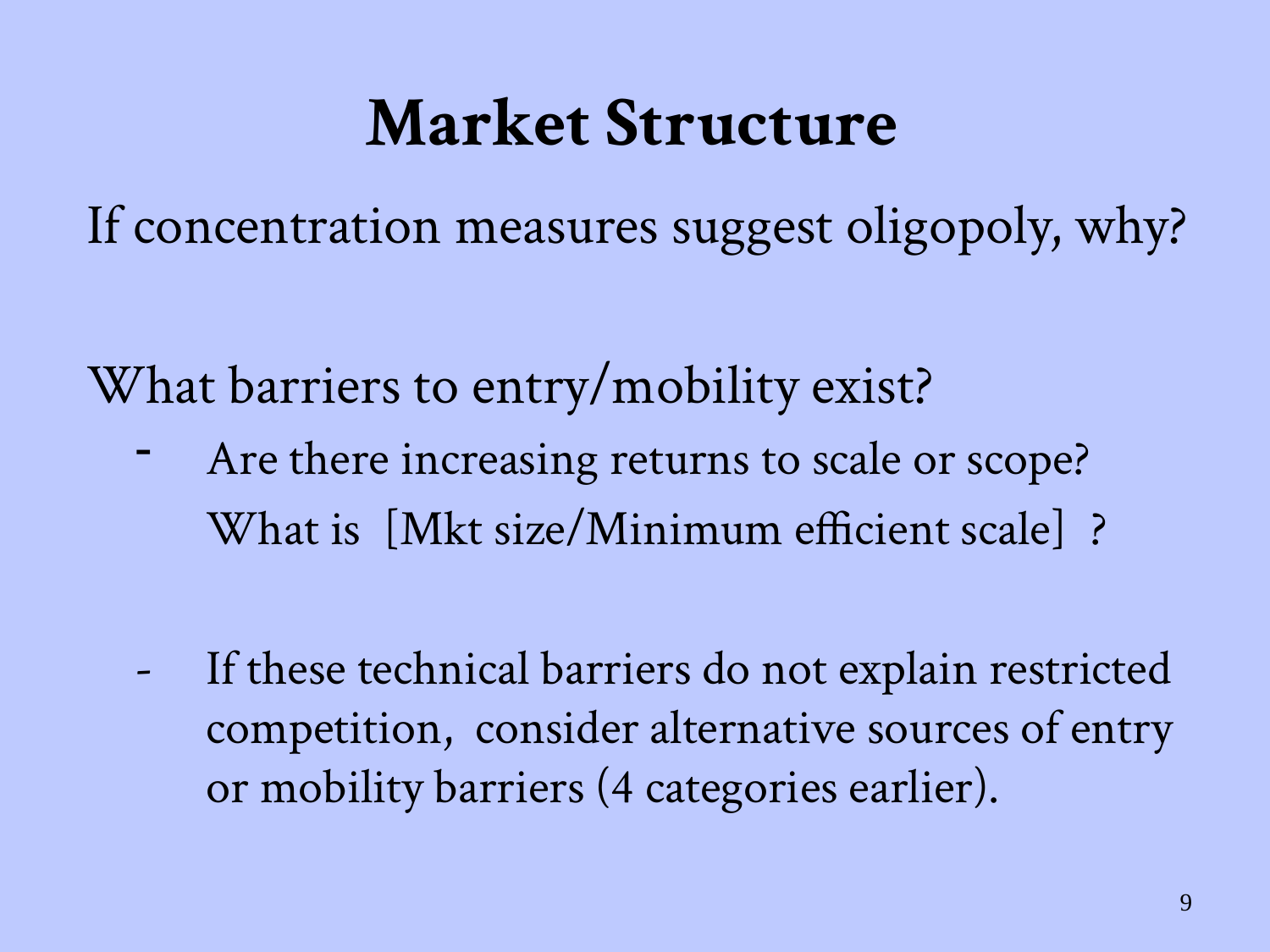

# Market Structure
If concentration measures suggest oligopoly, why?

What barriers to entry/mobility exist?
Are there increasing returns to scale or scope?
	What is  [Mkt size/Minimum efficient scale]  ?

- 	If these technical barriers do not explain restricted competition,  consider alternative sources of entry or mobility barriers (4 categories earlier).

9